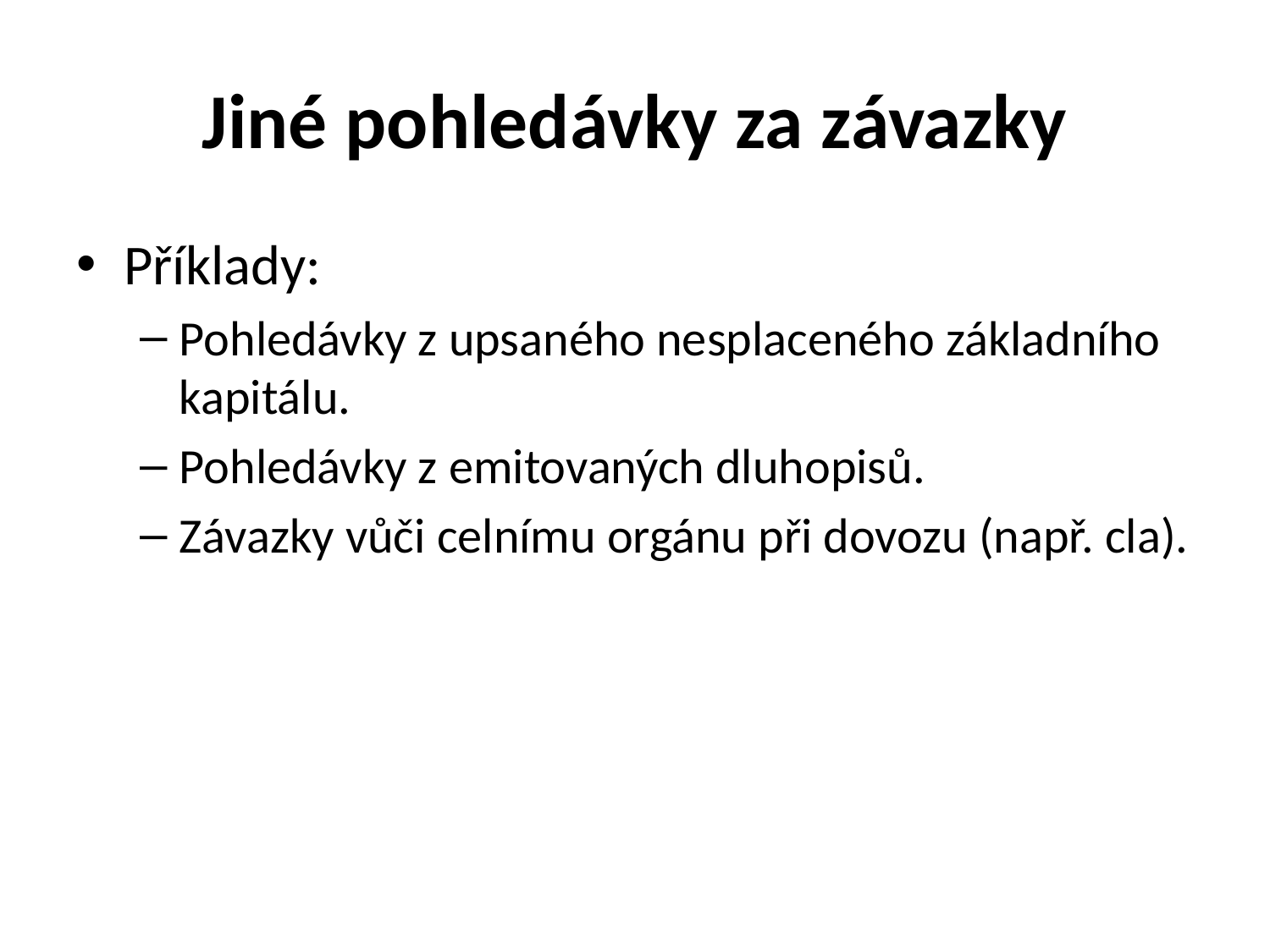

# Jiné pohledávky za závazky
Příklady:
Pohledávky z upsaného nesplaceného základního kapitálu.
Pohledávky z emitovaných dluhopisů.
Závazky vůči celnímu orgánu při dovozu (např. cla).